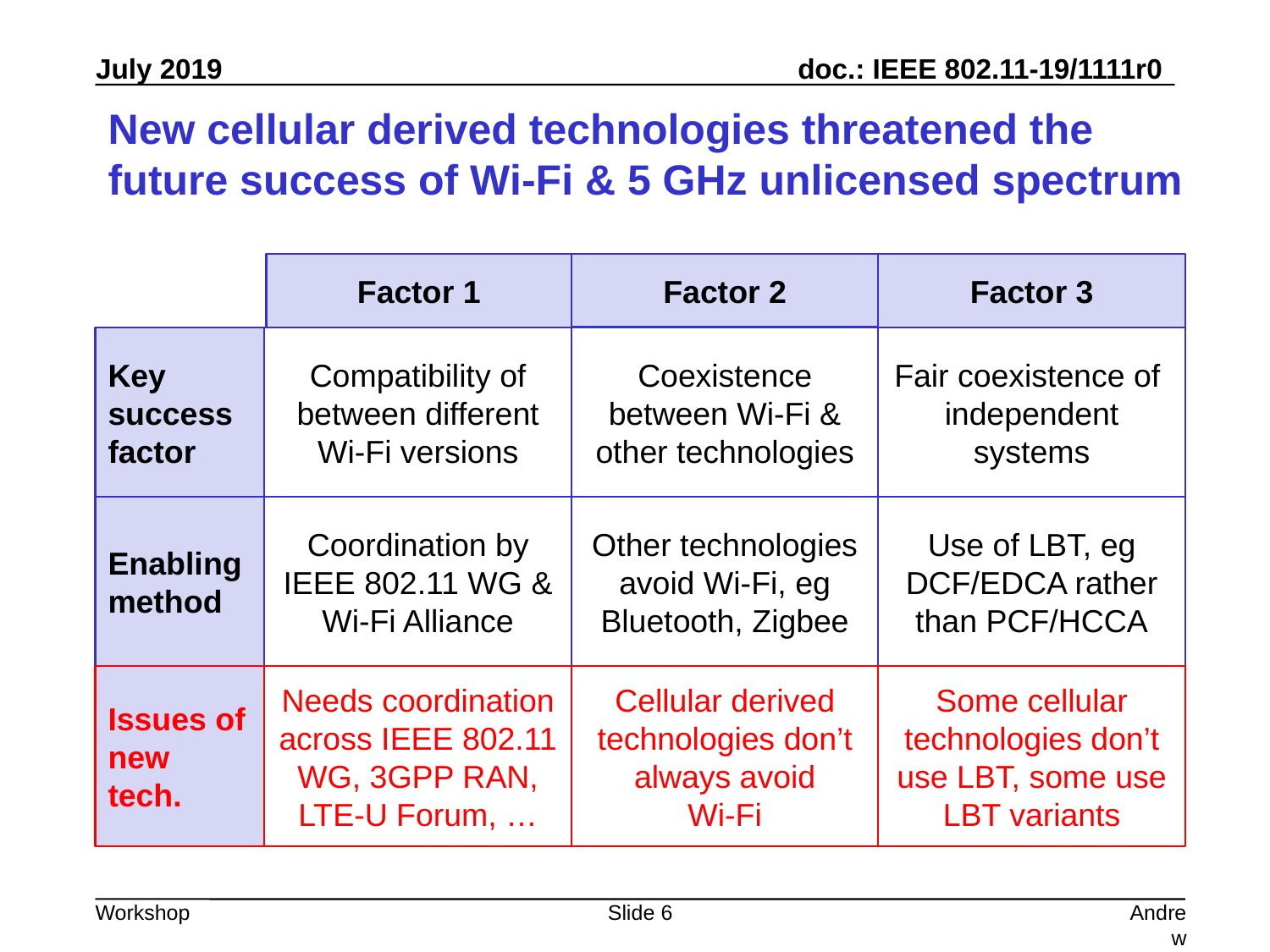

# New cellular derived technologies threatened the future success of Wi-Fi & 5 GHz unlicensed spectrum
Factor 3
Factor 1
Factor 2
Key success factor
Compatibility of between different Wi-Fi versions
Coexistence between Wi-Fi & other technologies
Fair coexistence of  independent systems
Enabling method
Coordination by IEEE 802.11 WG & Wi-Fi Alliance
Other technologies avoid Wi-Fi, eg Bluetooth, Zigbee
Use of LBT, eg DCF/EDCA rather than PCF/HCCA
Issues of new tech.
Needs coordination across IEEE 802.11 WG, 3GPP RAN, LTE-U Forum, …
Cellular derived technologies don’t always avoid
Wi-Fi
Some cellular technologies don’t use LBT, some use LBT variants
Slide 6
Andrew Myles, Cisco